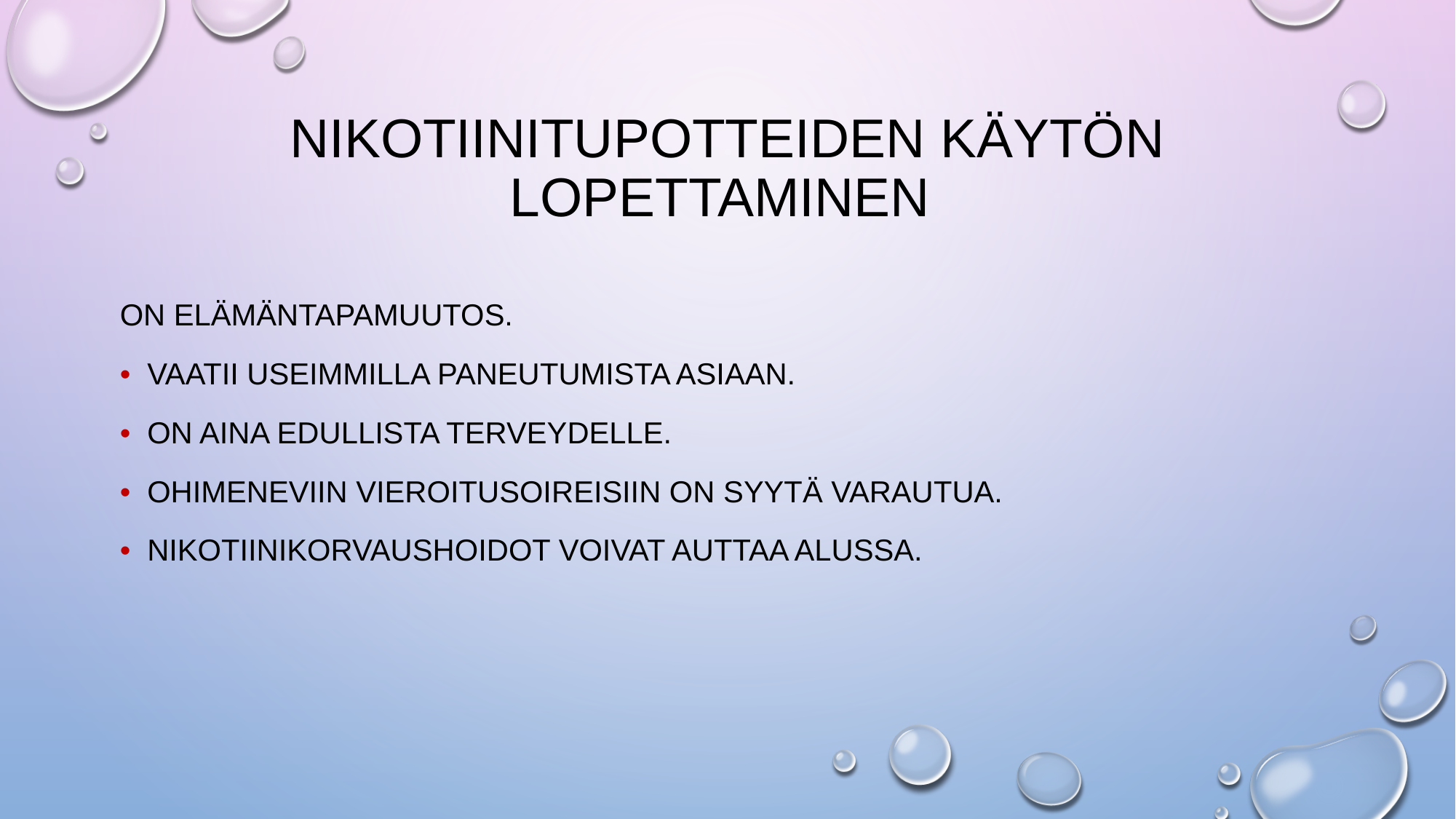

# Nikotiinitupotteiden käytön lopettaminen
on elämäntapamuutos.
•	vaatii useimmilla paneutumista asiaan.
•	on aina edullista terveydelle.
•	ohimeneviin vieroitusoireisiin on syytä varautua.
•	nikotiinikorvaushoidot voivat auttaa alussa.